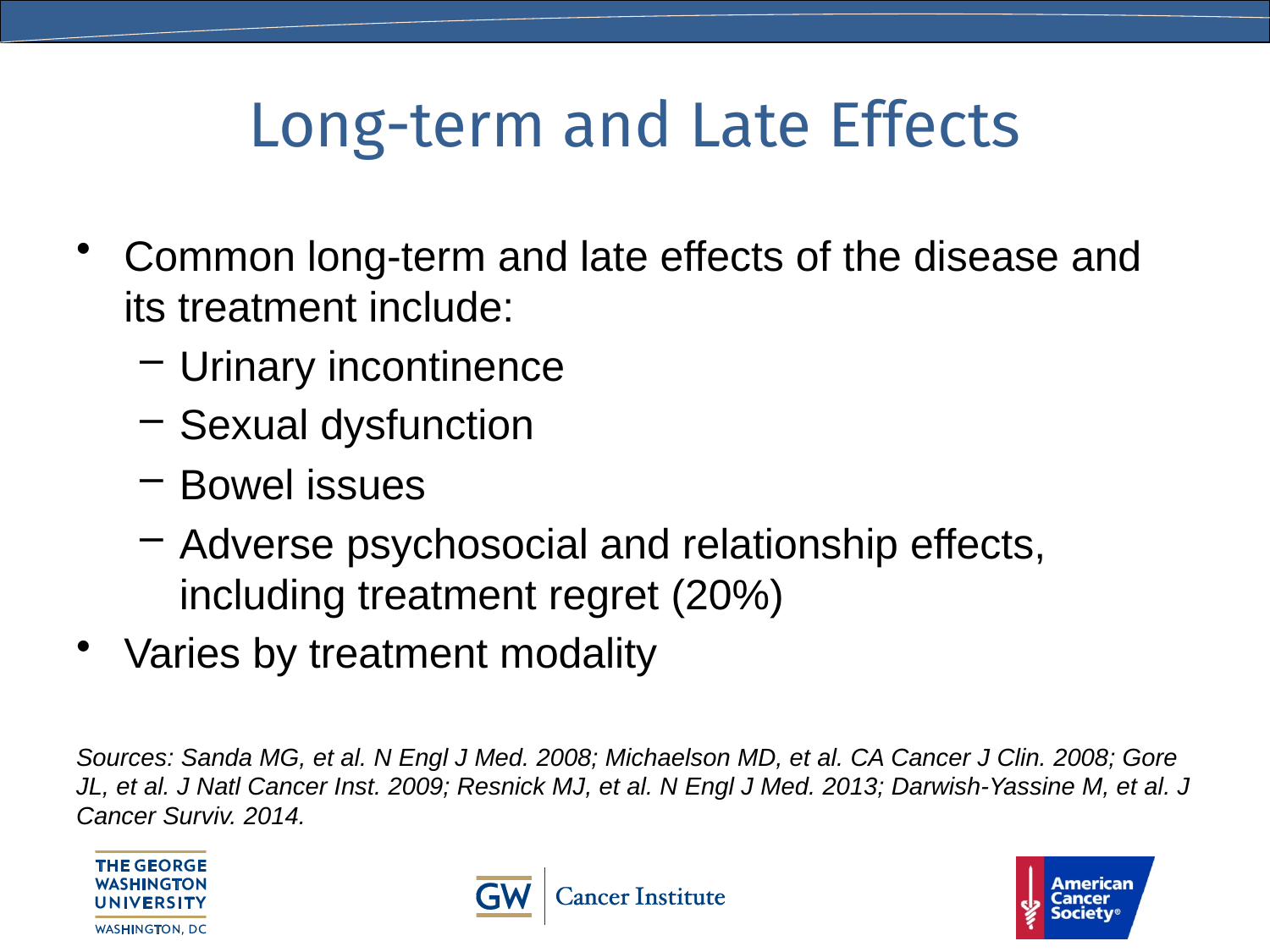

# Long-term and Late Effects
Common long-term and late effects of the disease and its treatment include:
Urinary incontinence
Sexual dysfunction
Bowel issues
Adverse psychosocial and relationship effects, including treatment regret (20%)
Varies by treatment modality

Sources: Sanda MG, et al. N Engl J Med. 2008; Michaelson MD, et al. CA Cancer J Clin. 2008; Gore JL, et al. J Natl Cancer Inst. 2009; Resnick MJ, et al. N Engl J Med. 2013; Darwish-Yassine M, et al. J Cancer Surviv. 2014.